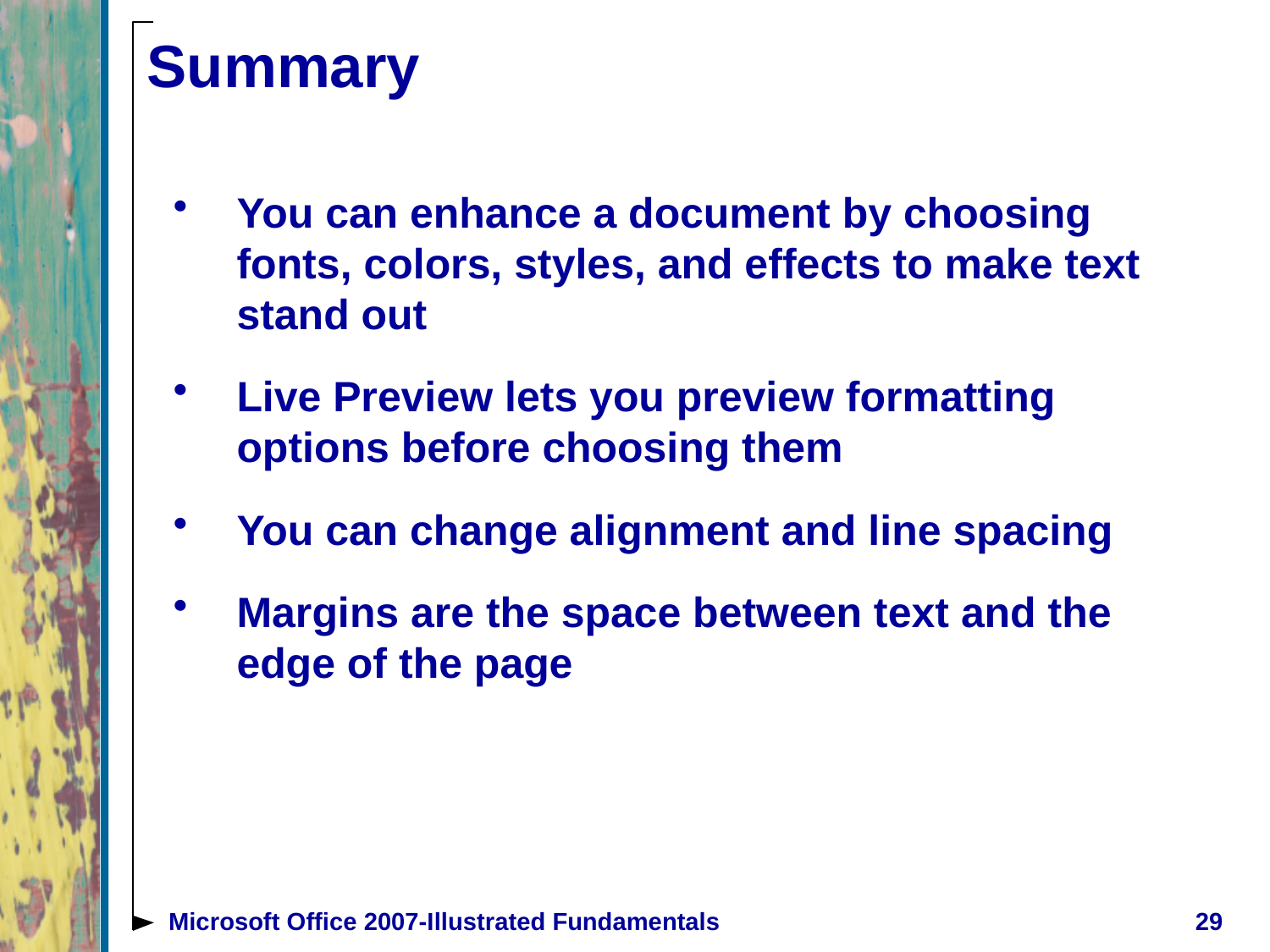

# Summary
You can enhance a document by choosing fonts, colors, styles, and effects to make text stand out
Live Preview lets you preview formatting options before choosing them
You can change alignment and line spacing
Margins are the space between text and the edge of the page
Microsoft Office 2007-Illustrated Fundamentals
29